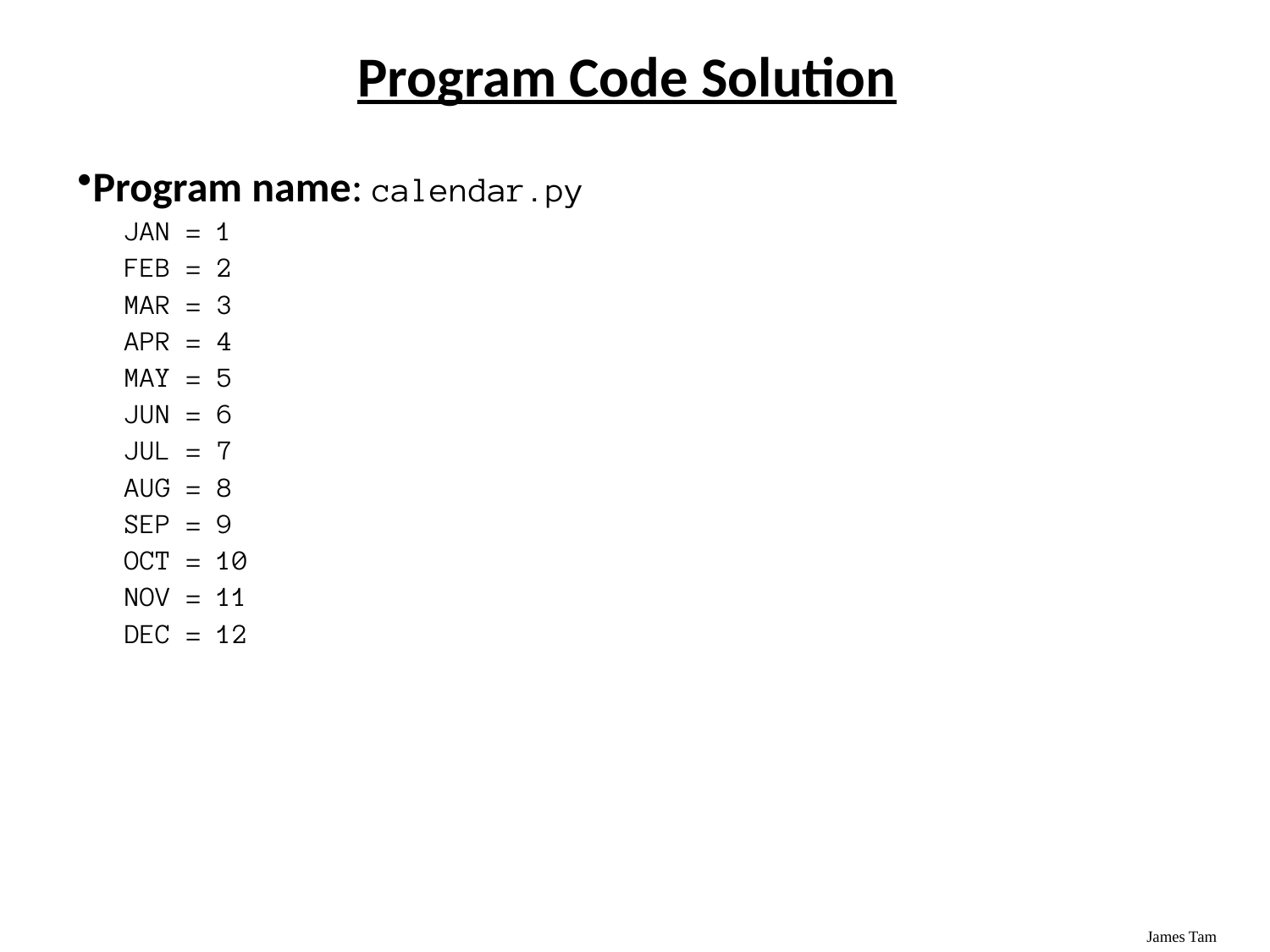

# Program Code Solution
Program name: calendar.py
JAN = 1
FEB = 2
MAR = 3
APR = 4
MAY = 5
JUN = 6
JUL = 7
AUG = 8
SEP = 9
OCT = 10
NOV = 11
DEC = 12